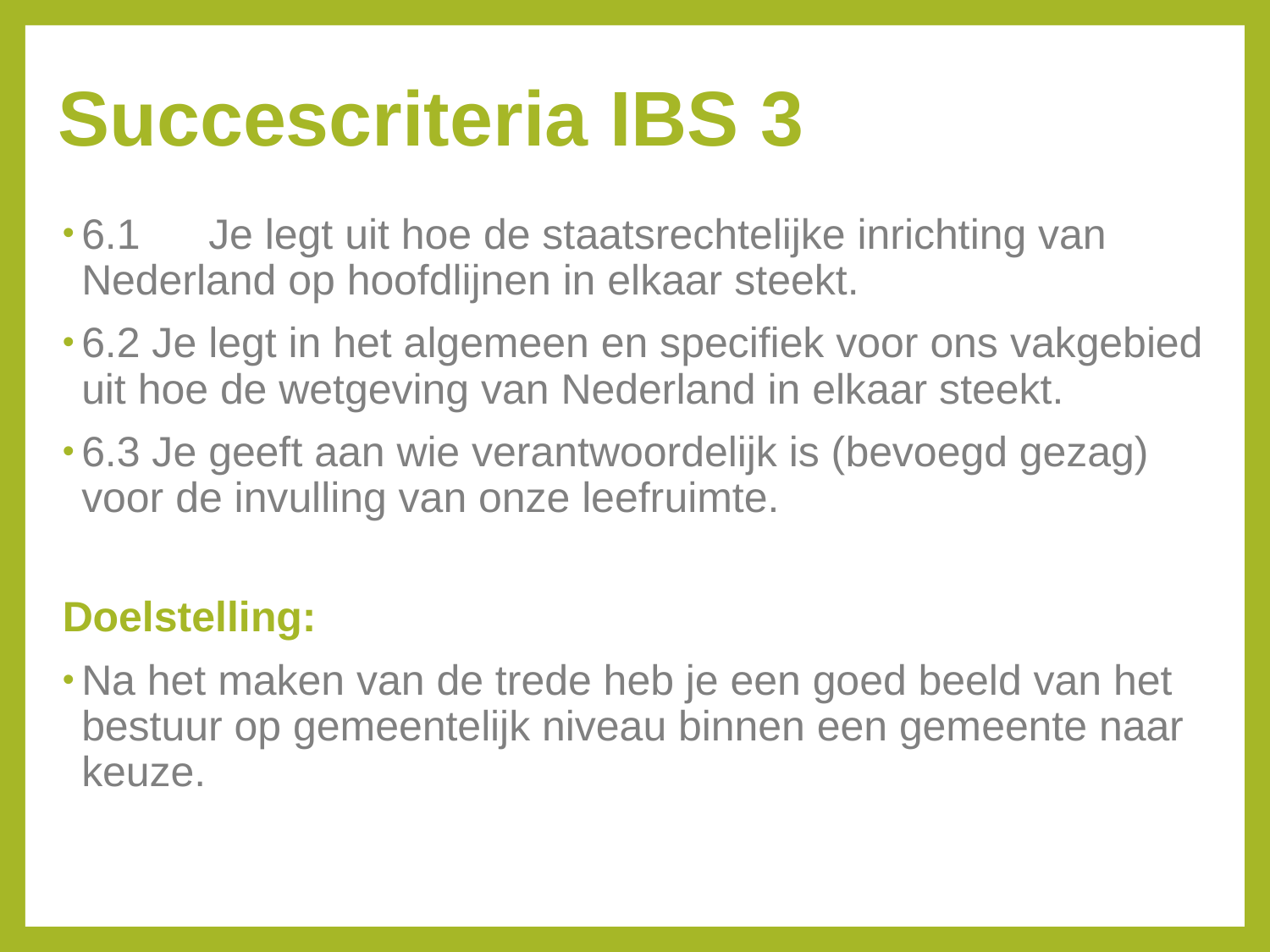

# Succescriteria IBS 3
6.1	Je legt uit hoe de staatsrechtelijke inrichting van Nederland op hoofdlijnen in elkaar steekt.
6.2 Je legt in het algemeen en specifiek voor ons vakgebied uit hoe de wetgeving van Nederland in elkaar steekt.
6.3 Je geeft aan wie verantwoordelijk is (bevoegd gezag) voor de invulling van onze leefruimte.

Doelstelling:
Na het maken van de trede heb je een goed beeld van het bestuur op gemeentelijk niveau binnen een gemeente naar keuze.